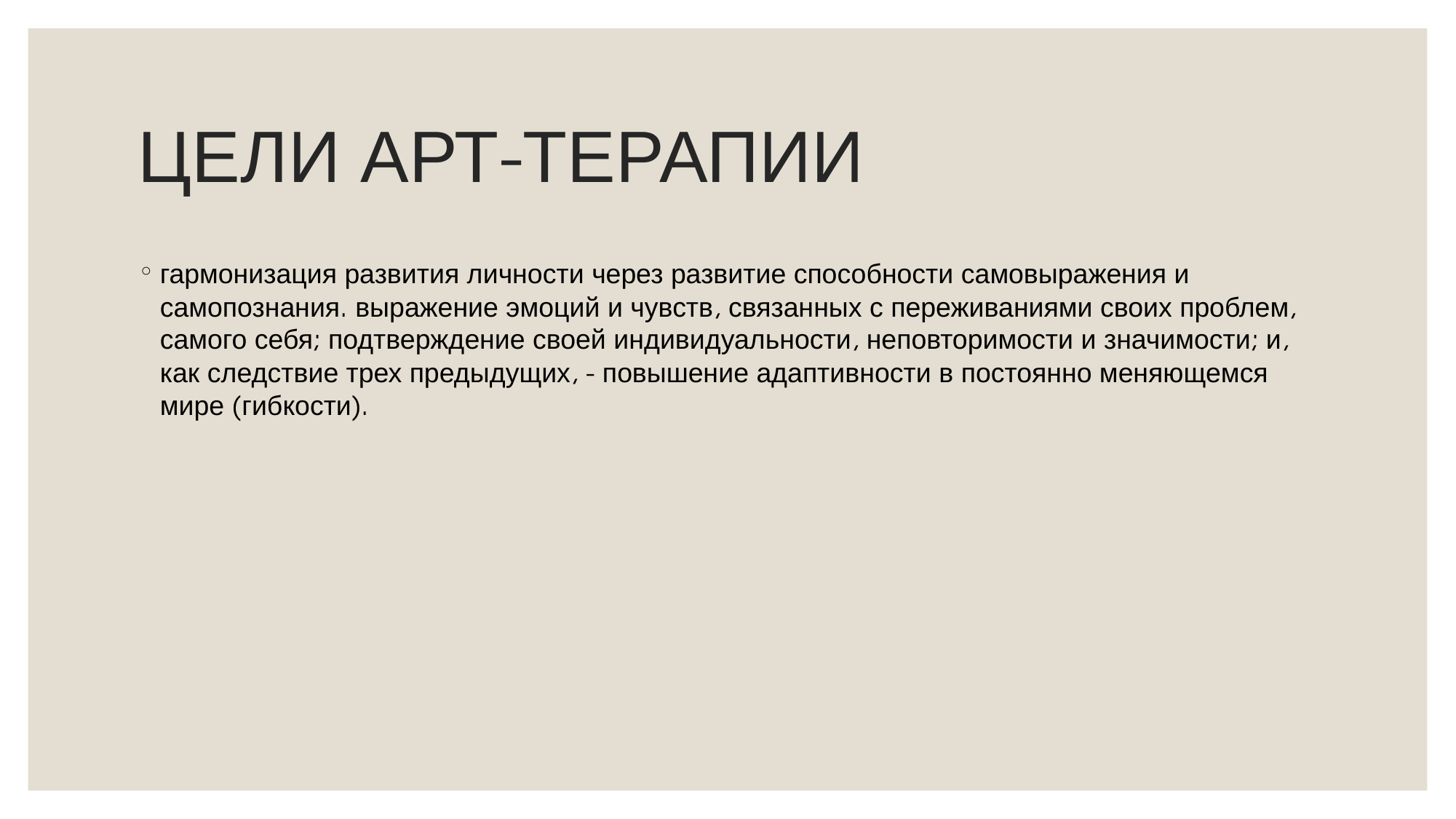

# ЦЕЛИ АРТ-ТЕРАПИИ
гармонизация развития личности через развитие способности самовыражения и самопознания. выражение эмоций и чувств, связанных с переживаниями своих проблем, самого себя; подтверждение своей индивидуальности, неповторимости и значимости; и, как следствие трех предыдущих, - повышение адаптивности в постоянно меняющемся мире (гибкости).